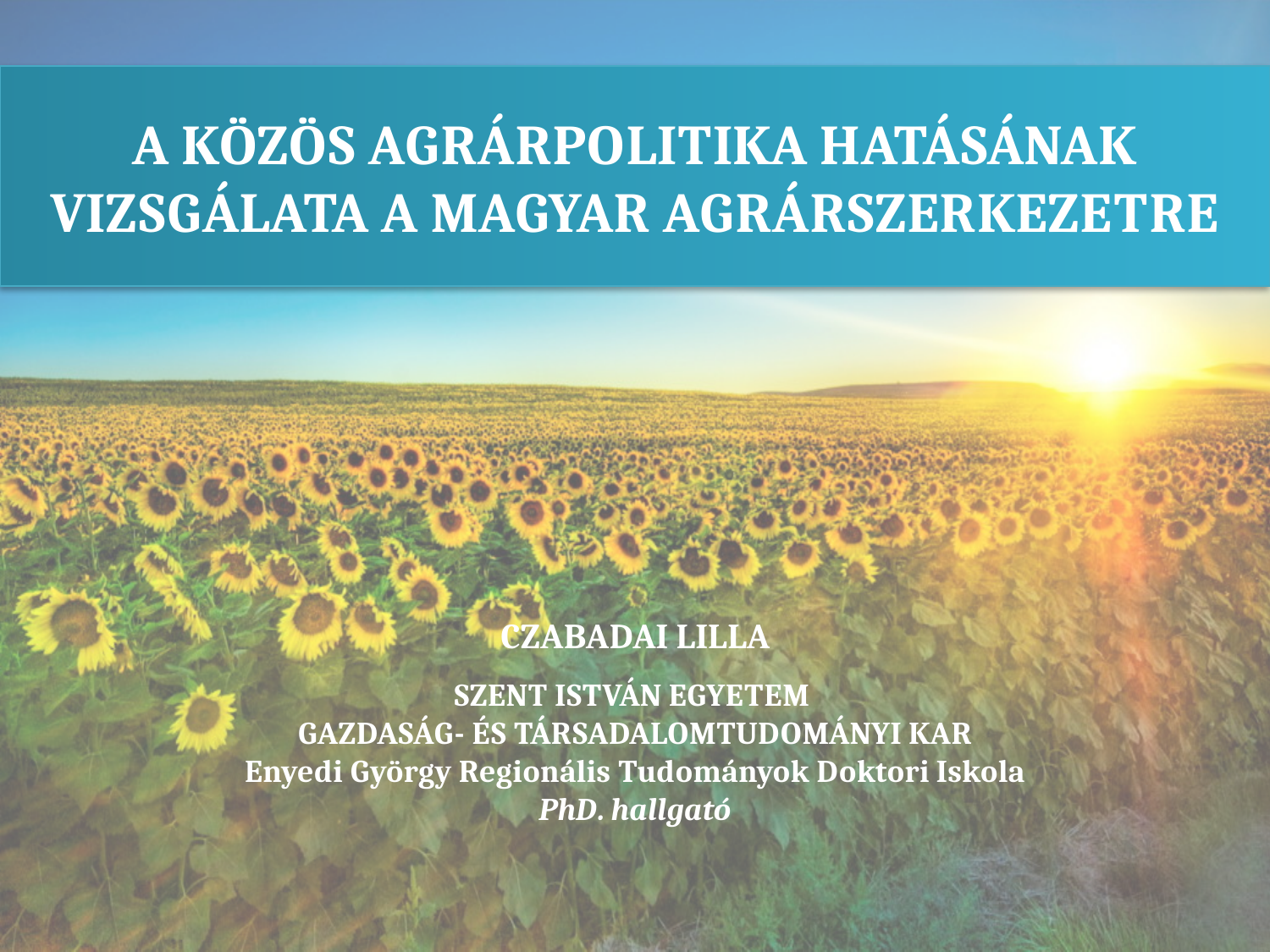

# A közös agrárpolitika hatásának vizsgálata a magyar agrárszerkezetre
Czabadai Lilla
Szent István Egyetem
Gazdaság- és Társadalomtudományi Kar
Enyedi György Regionális Tudományok Doktori Iskola
PhD. hallgató